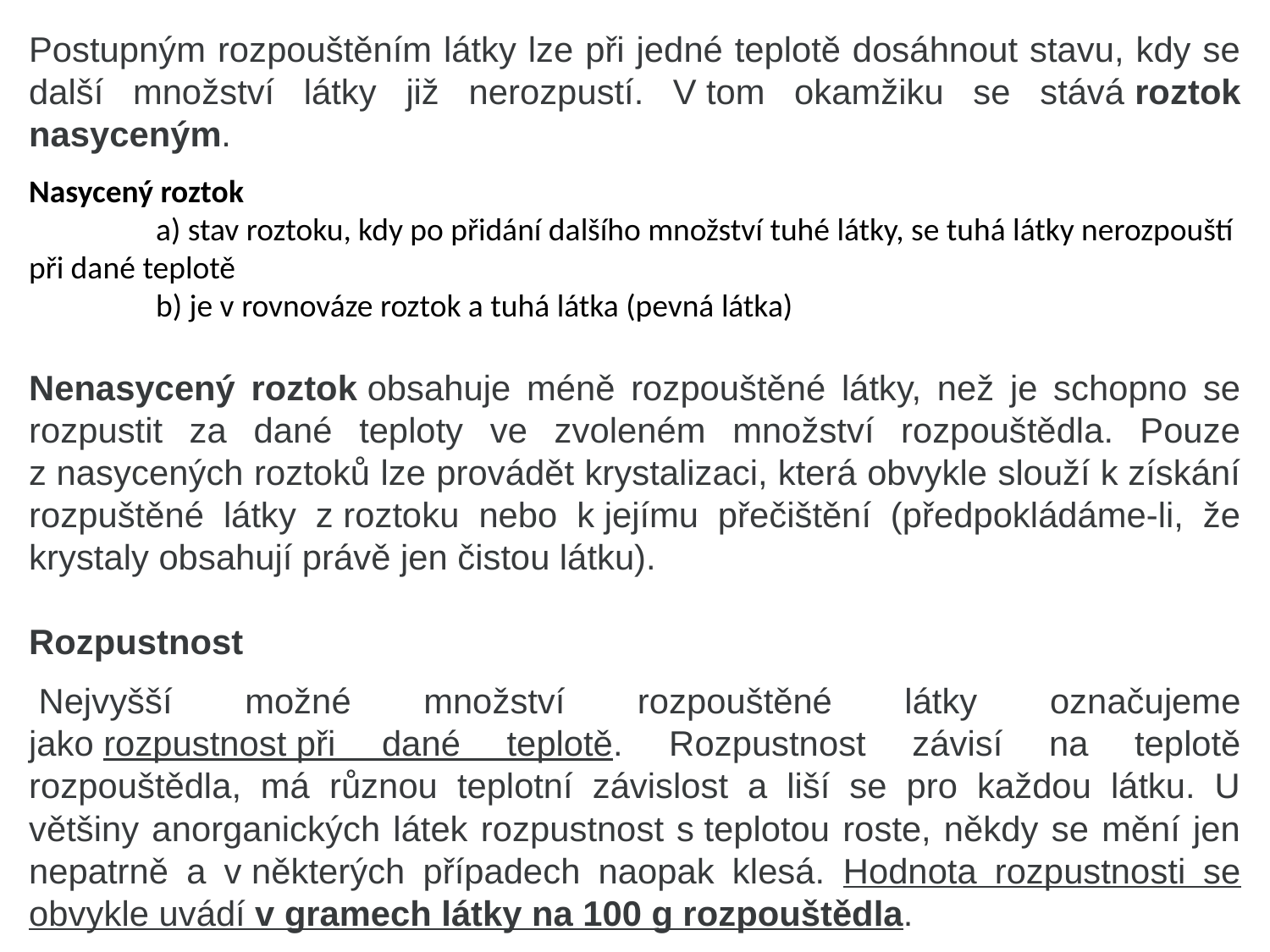

Postupným rozpouštěním látky lze při jedné teplotě dosáhnout stavu, kdy se další množství látky již nerozpustí. V tom okamžiku se stává roztok nasyceným.

Nasycený roztok
	a) stav roztoku, kdy po přidání dalšího množství tuhé látky, se tuhá látky nerozpouští při dané teplotě
	b) je v rovnováze roztok a tuhá látka (pevná látka)

Nenasycený roztok obsahuje méně rozpouštěné látky, než je schopno se rozpustit za dané teploty ve zvoleném množství rozpouštědla. Pouze z nasycených roztoků lze provádět krystalizaci, která obvykle slouží k získání rozpuštěné látky z roztoku nebo k jejímu přečištění (předpokládáme-li, že krystaly obsahují právě jen čistou látku).

Rozpustnost

 Nejvyšší možné množství rozpouštěné látky označujeme jako rozpustnost při dané teplotě. Rozpustnost závisí na teplotě rozpouštědla, má různou teplotní závislost a liší se pro každou látku. U většiny anorganických látek rozpustnost s teplotou roste, někdy se mění jen nepatrně a v některých případech naopak klesá. Hodnota rozpustnosti se obvykle uvádí v gramech látky na 100 g rozpouštědla.